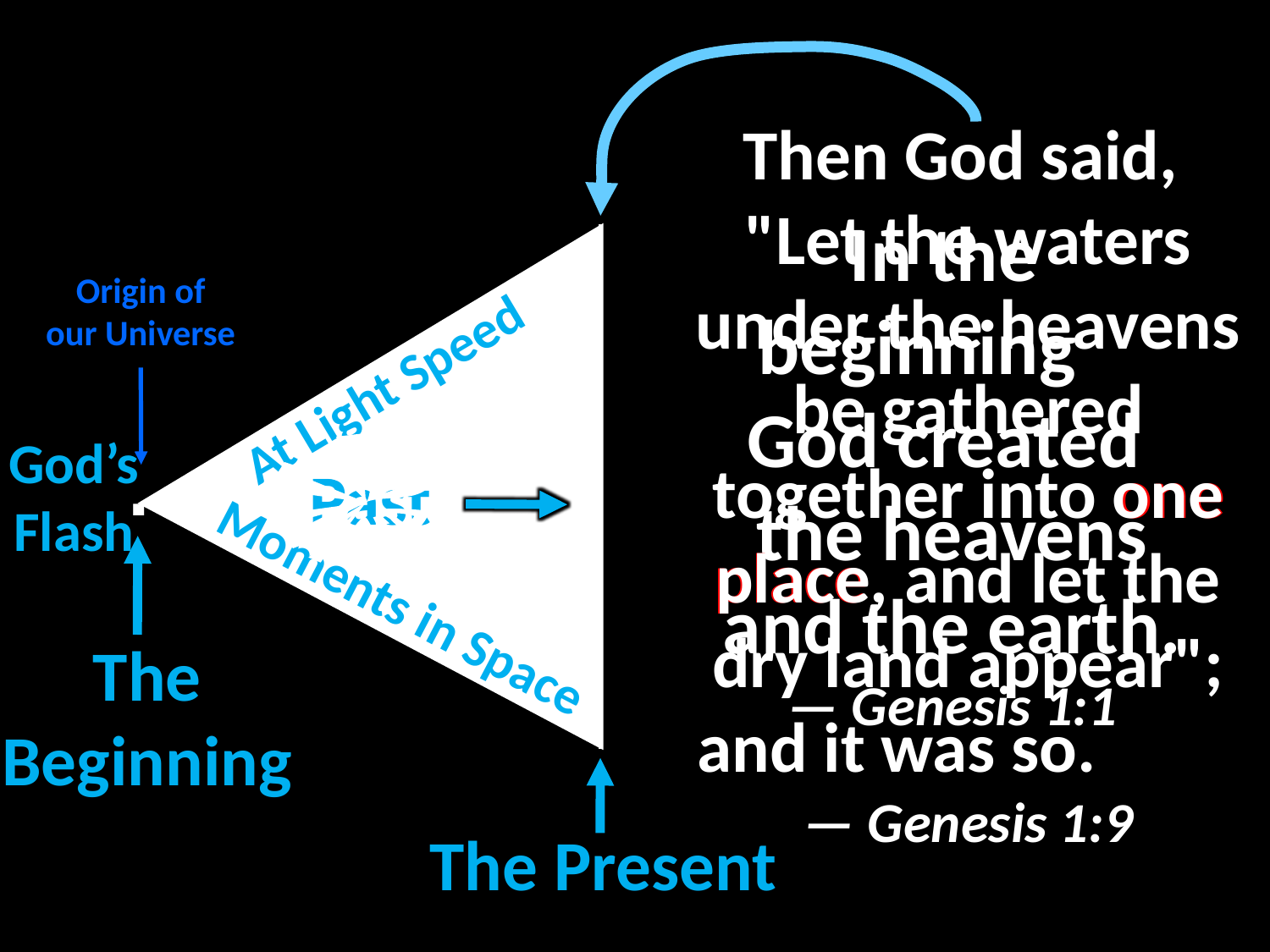

Then God said,  "Let the waters under the heavens be gathered together into one place, and let the dry land appear"; and it was so.          — Genesis 1:9
In the  beginning     God created  the heavens and the earth. — Genesis 1:1
Origin of
our Universe

At Light Speed

God’s
Flash
.
one
Past
No

More

place
Moments in Space

The
Beginning

The Present